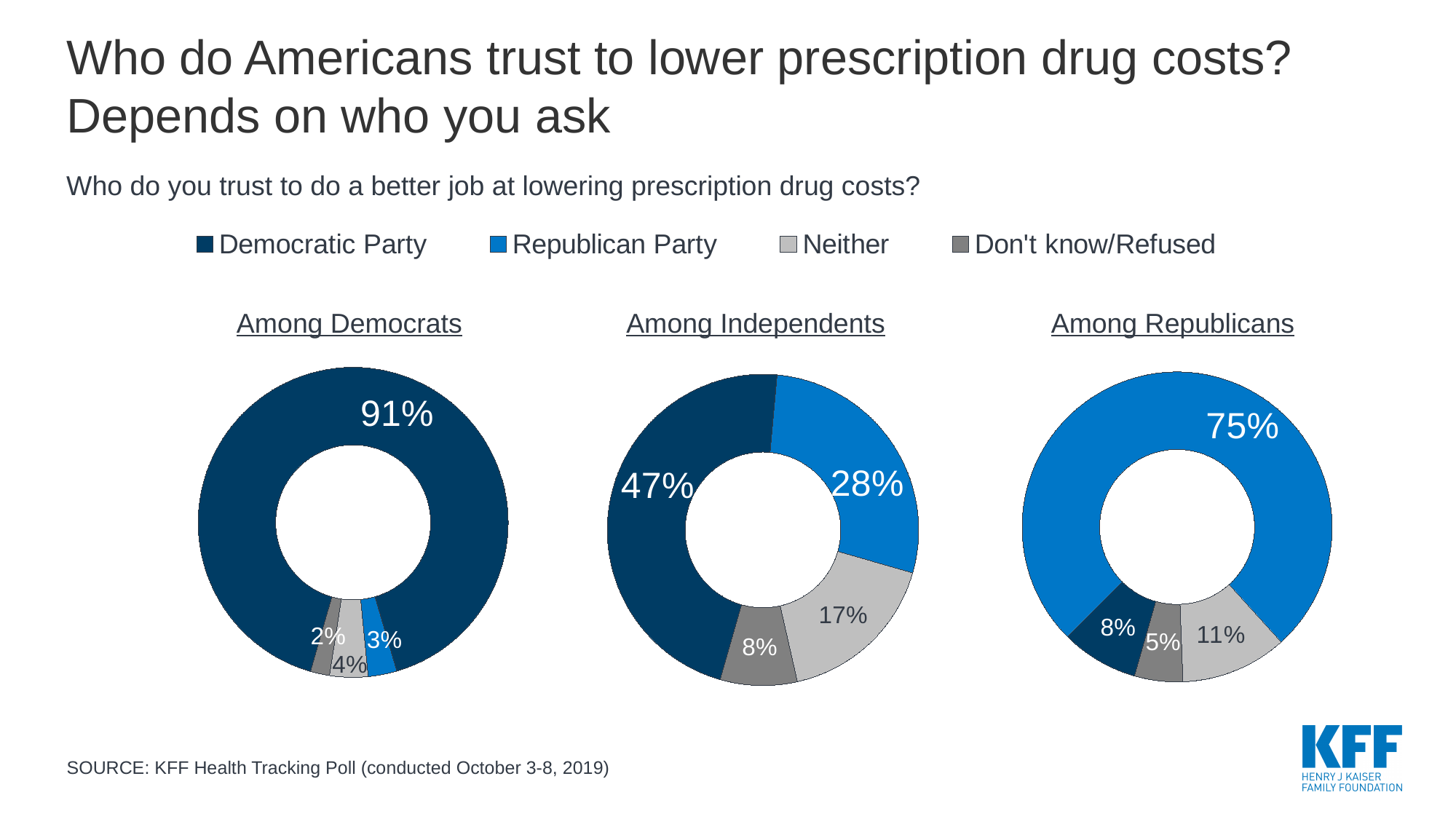

# Who do Americans trust to lower prescription drug costs? Depends on who you ask
Who do you trust to do a better job at lowering prescription drug costs?

### Chart

| Category | Column4 |
|---|---|
| Democratic Party | 0.47 |
| Republican Party | 0.28 |
| Neither | 0.17 |
| Don't know/Refused | 0.08 |

### Chart

| Category | Column4 |
|---|---|
| Democratic Party | 0.91 |
| Republican Party | 0.03 |
| Neither | 0.04 |
| Don't know/Refused | 0.02 |

### Chart

| Category | Column4 |
|---|---|
| Democratic Party | 0.08 |
| Republican Party | 0.75 |
| Neither | 0.11 |
| Don't know/Refused | 0.05 |
Among Democrats
Among Independents
Among Republicans
SOURCE: KFF Health Tracking Poll (conducted October 3-8, 2019)